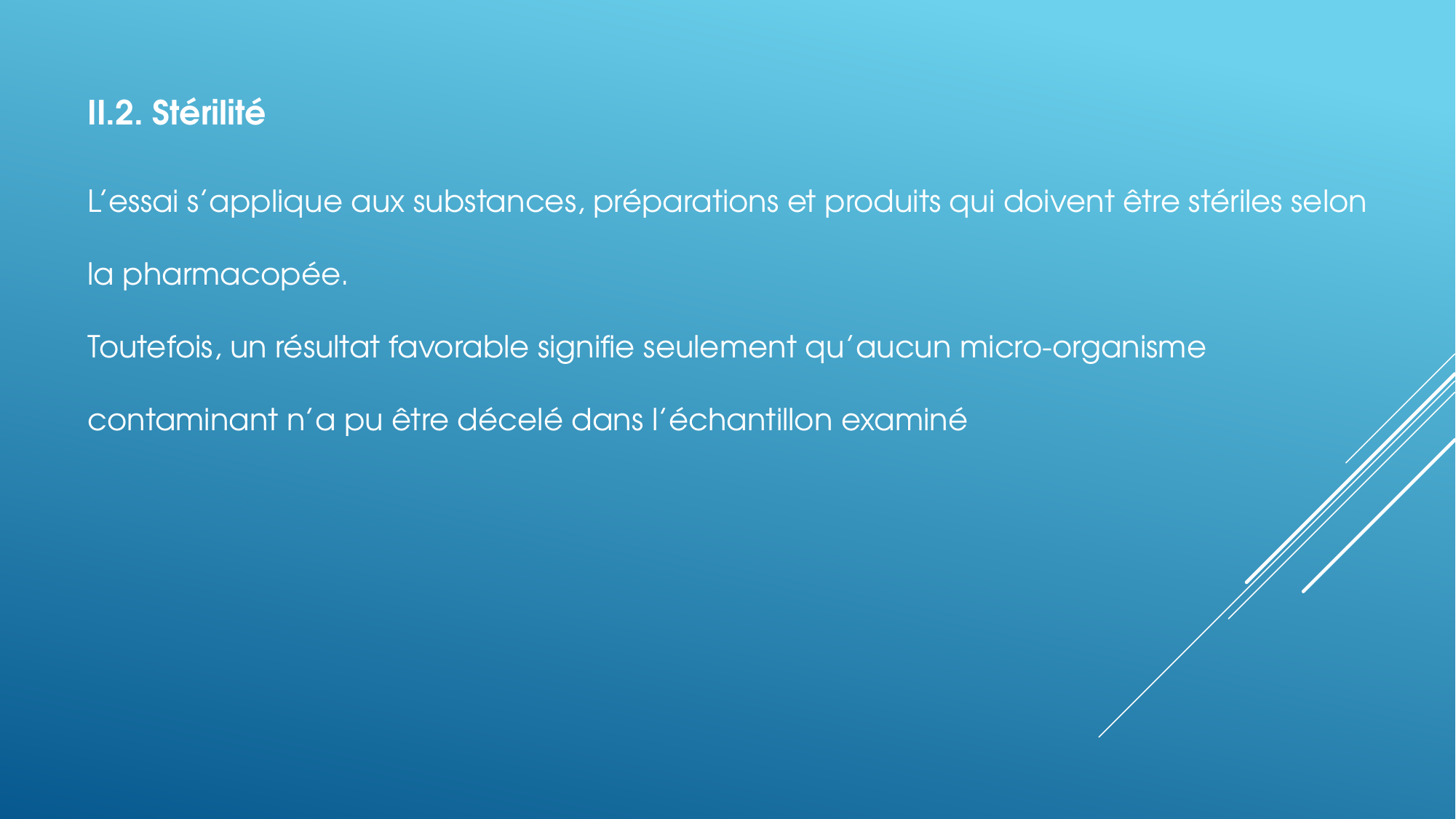

II.2. Stérilité
L’essai s’applique aux substances, préparations et produits qui doivent être stériles selon la pharmacopée.
Toutefois, un résultat favorable signifie seulement qu’aucun micro-organisme contaminant n’a pu être décelé dans l’échantillon examiné